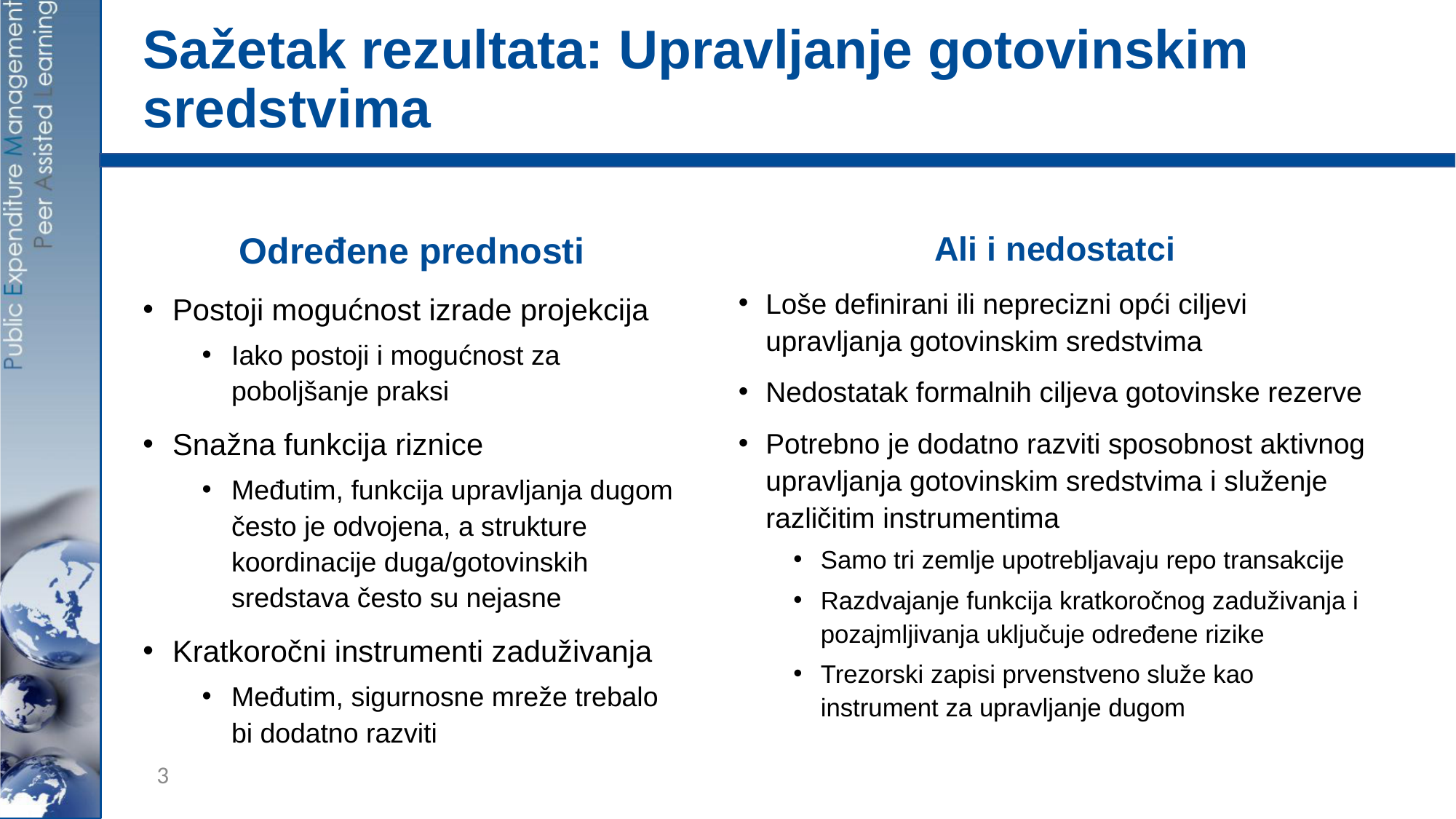

# Sažetak rezultata: Upravljanje gotovinskim sredstvima
Određene prednosti
Postoji mogućnost izrade projekcija
Iako postoji i mogućnost za poboljšanje praksi
Snažna funkcija riznice
Međutim, funkcija upravljanja dugom često je odvojena, a strukture koordinacije duga/gotovinskih sredstava često su nejasne
Kratkoročni instrumenti zaduživanja
Međutim, sigurnosne mreže trebalo bi dodatno razviti

Ali i nedostatci
Loše definirani ili neprecizni opći ciljevi upravljanja gotovinskim sredstvima
Nedostatak formalnih ciljeva gotovinske rezerve
Potrebno je dodatno razviti sposobnost aktivnog upravljanja gotovinskim sredstvima i služenje različitim instrumentima
Samo tri zemlje upotrebljavaju repo transakcije
Razdvajanje funkcija kratkoročnog zaduživanja i pozajmljivanja uključuje određene rizike
Trezorski zapisi prvenstveno služe kao instrument za upravljanje dugom

3